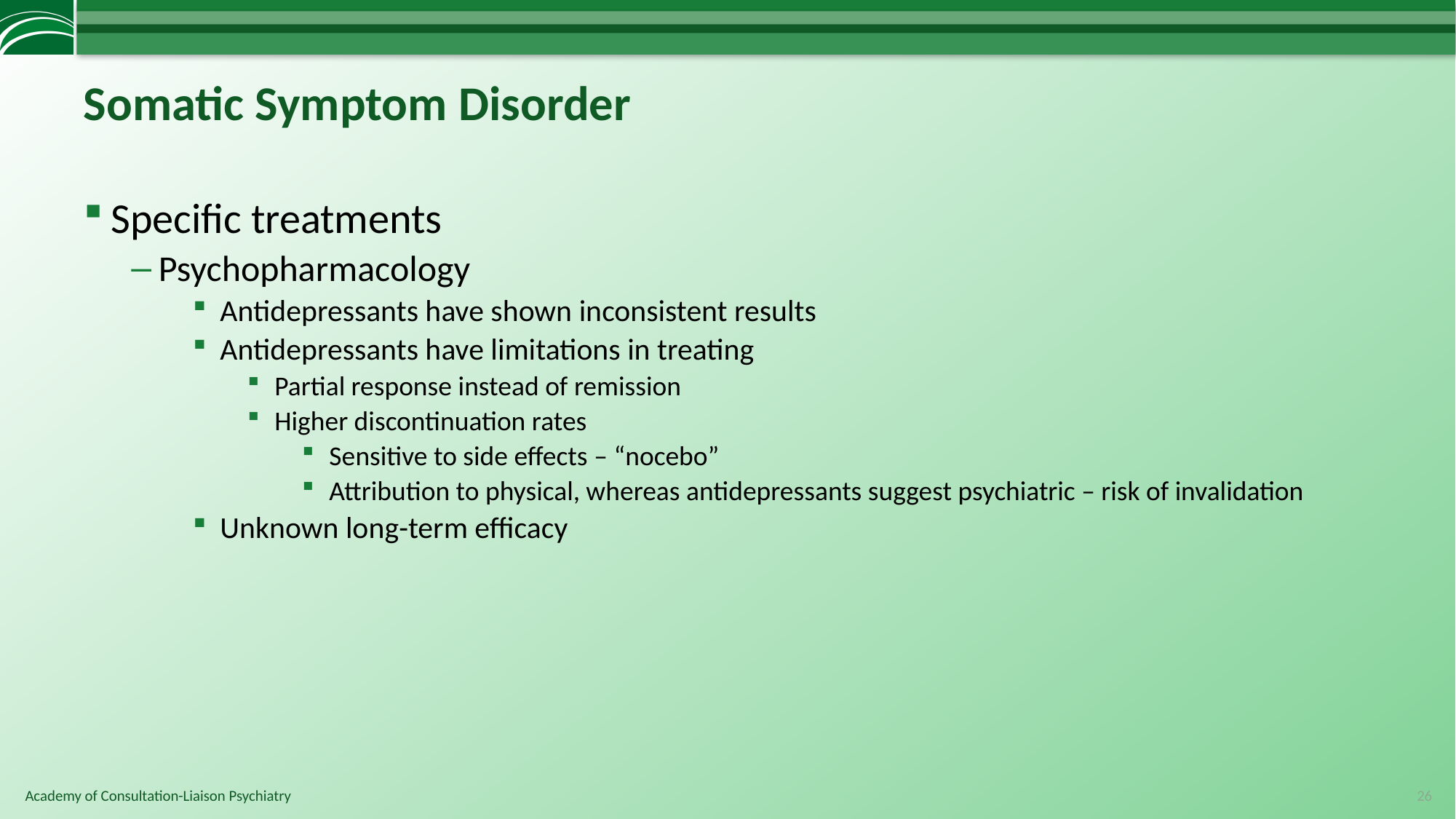

# Somatic Symptom Disorder
Specific treatments
Psychopharmacology
Antidepressants have shown inconsistent results
Antidepressants have limitations in treating
Partial response instead of remission
Higher discontinuation rates
Sensitive to side effects – “nocebo”
Attribution to physical, whereas antidepressants suggest psychiatric – risk of invalidation
Unknown long-term efficacy

26